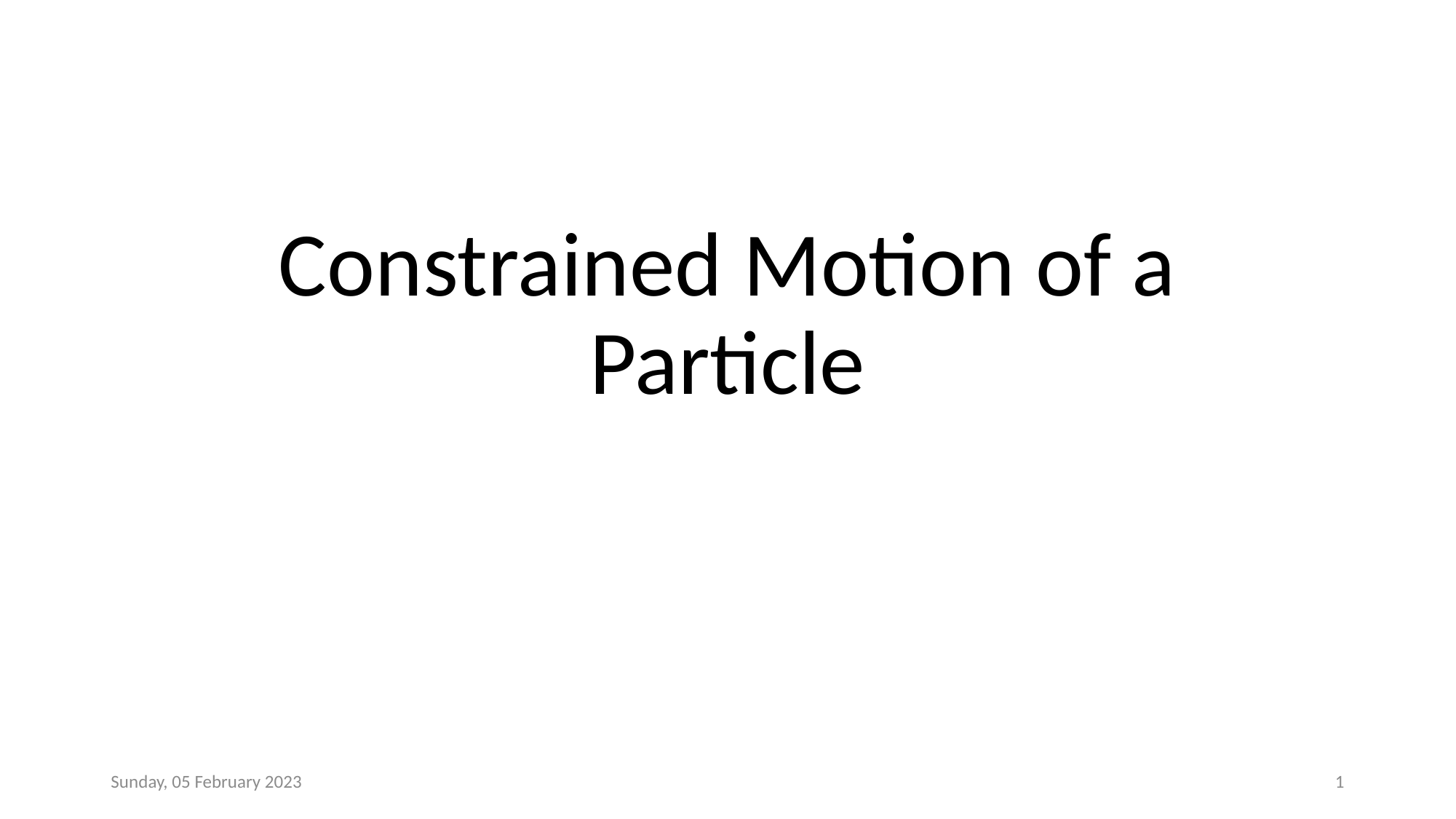

# Constrained Motion of a Particle

Sunday, 05 February 2023
1